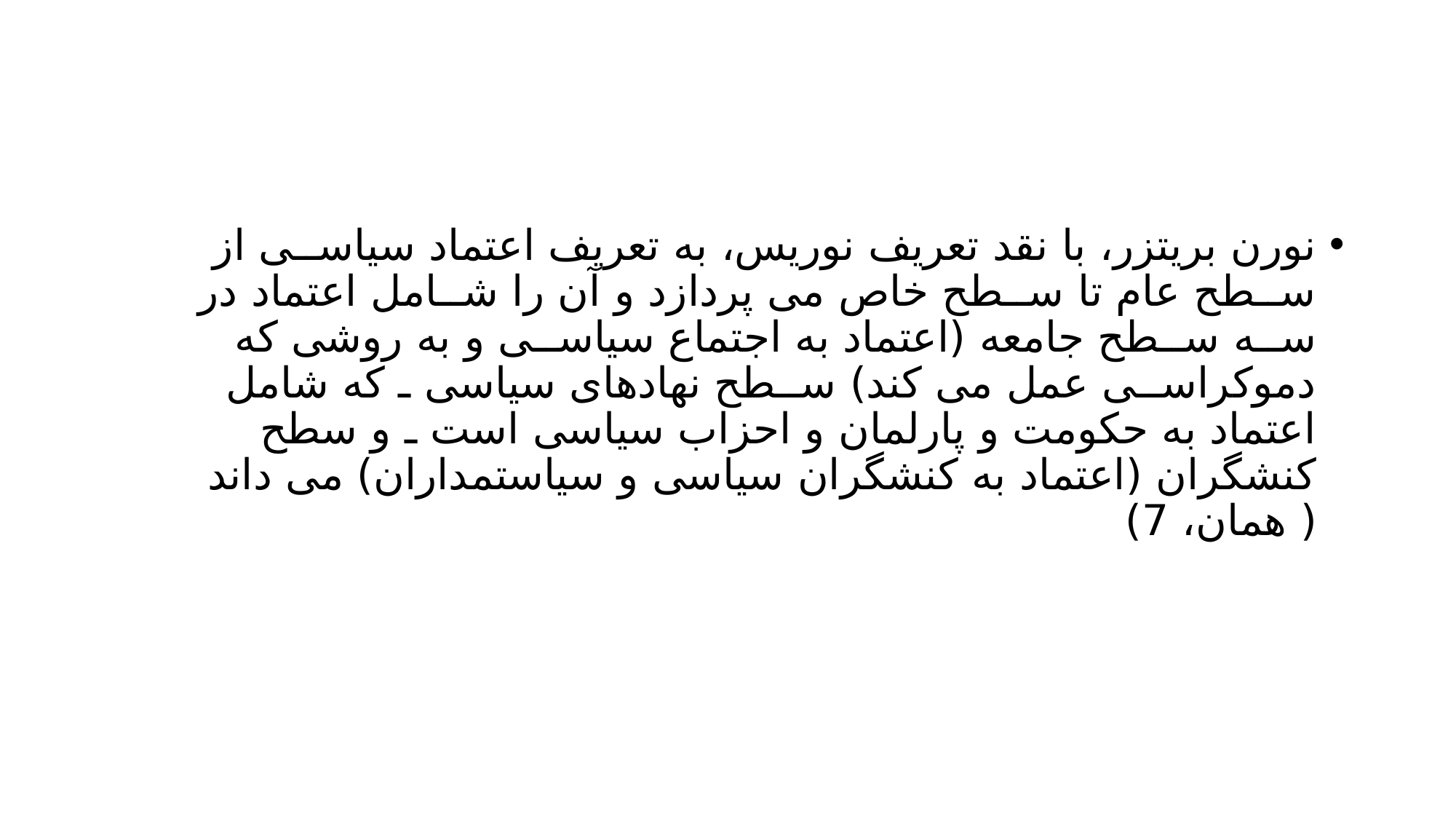

#
نورن بریتزر، با نقد تعریف نوریس، به تعریف اعتماد سیاســی از ســطح عام تا ســطح خاص می پردازد و آن را شــامل اعتماد در ســه ســطح جامعه (اعتماد به اجتماع سیاســی و به روشی که دموکراســی عمل می کند) ســطح نهادهای سیاسی ـ که شامل اعتماد به حکومت و پارلمان و احزاب سیاسی است ـ و سطح کنشگران (اعتماد به کنشگران سیاسی و سیاستمداران) می داند ( همان، 7)